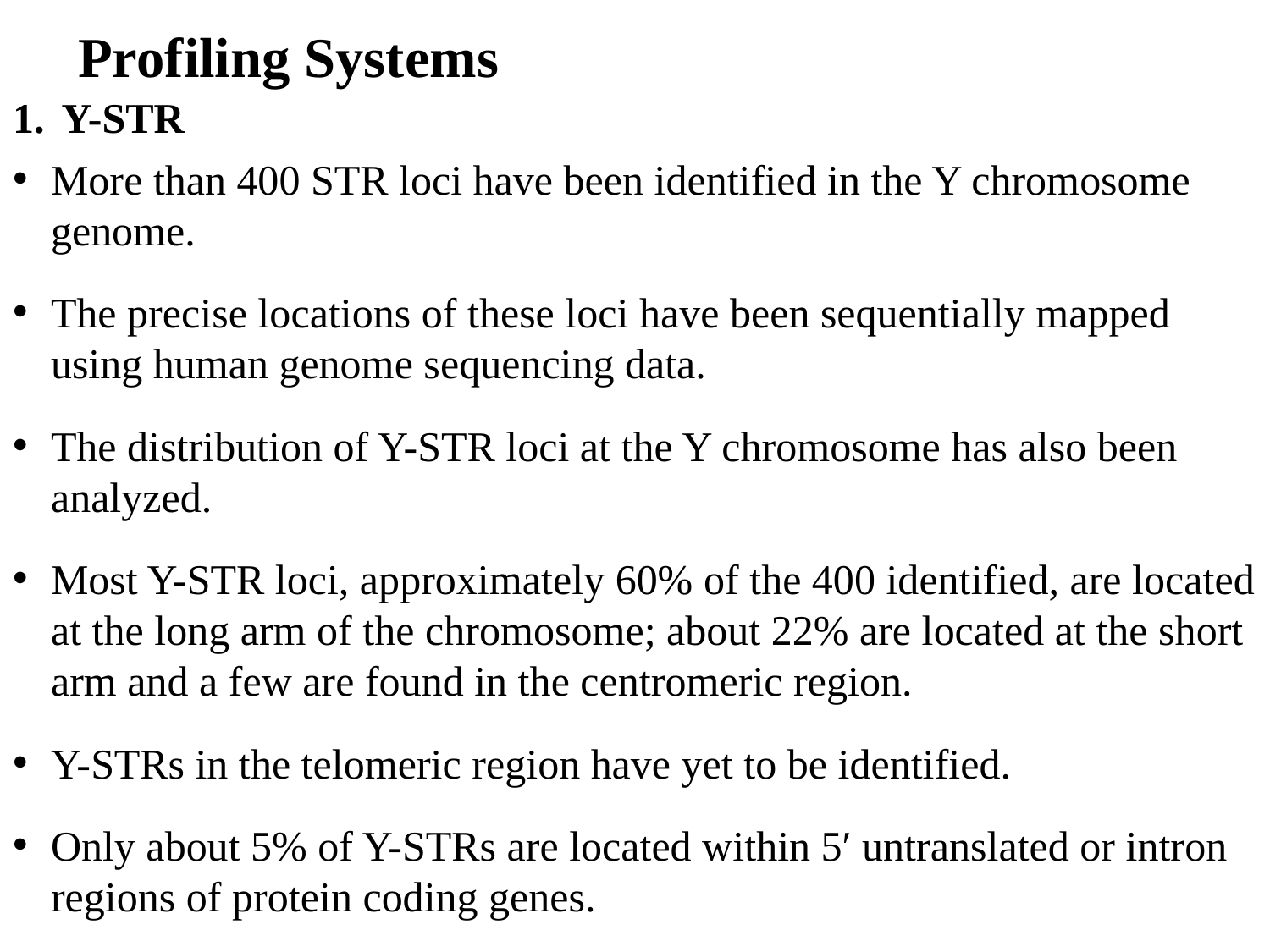

# Profiling Systems
 Y-STR
More than 400 STR loci have been identified in the Y chromosome genome.
The precise locations of these loci have been sequentially mapped using human genome sequencing data.
The distribution of Y-STR loci at the Y chromosome has also been analyzed.
Most Y-STR loci, approximately 60% of the 400 identified, are located at the long arm of the chromosome; about 22% are located at the short arm and a few are found in the centromeric region.
Y-STRs in the telomeric region have yet to be identified.
Only about 5% of Y-STRs are located within 5′ untranslated or intron regions of protein coding genes.